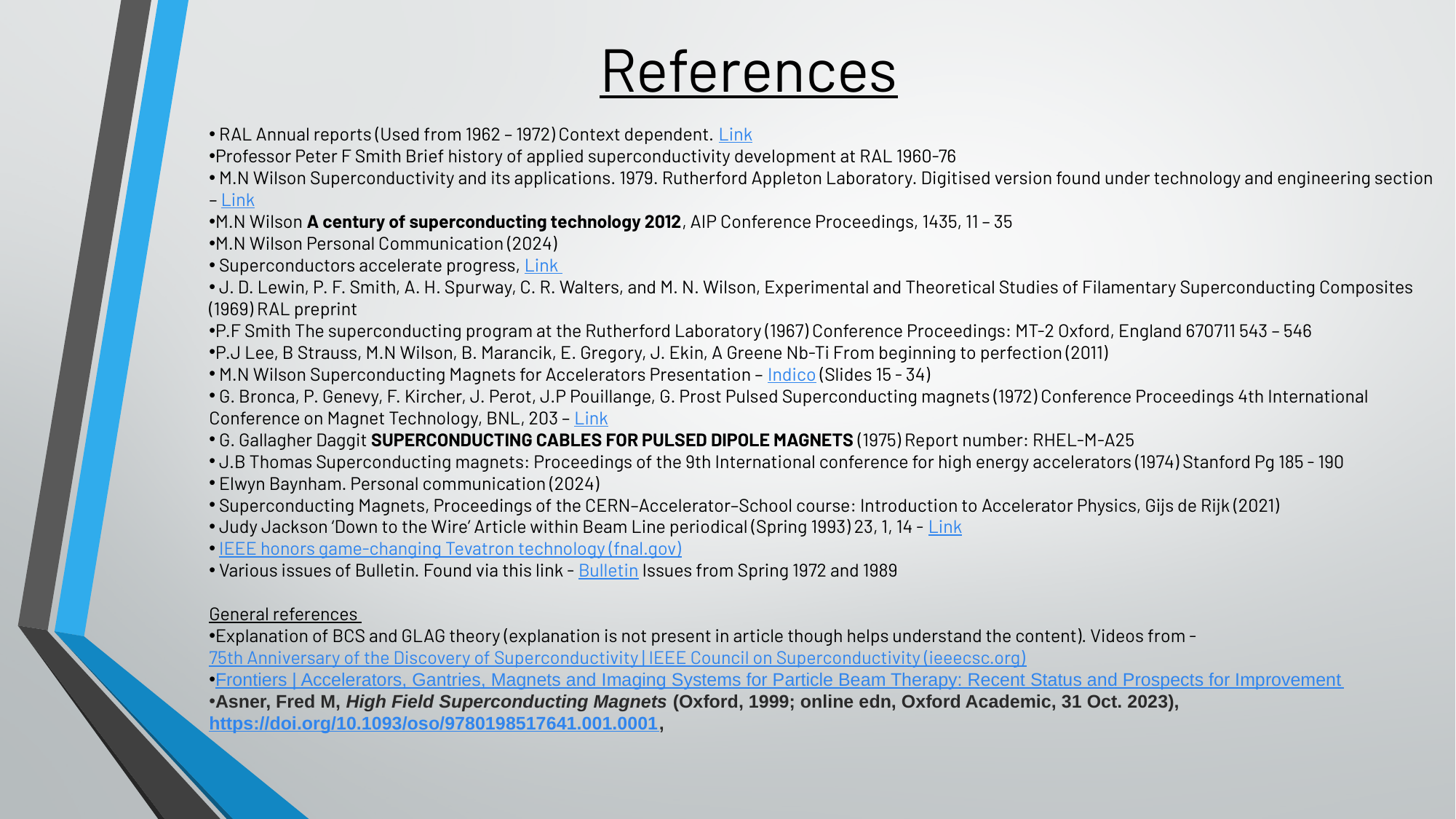

# References

 RAL Annual reports (Used from 1962 – 1972) Context dependent. Link
Professor Peter F Smith Brief history of applied superconductivity development at RAL 1960-76
 M.N Wilson Superconductivity and its applications. 1979. Rutherford Appleton Laboratory. Digitised version found under technology and engineering section – Link
M.N Wilson A century of superconducting technology 2012, AIP Conference Proceedings, 1435, 11 – 35
M.N Wilson Personal Communication (2024)
 Superconductors accelerate progress, Link
 J. D. Lewin, P. F. Smith, A. H. Spurway, C. R. Walters, and M. N. Wilson, Experimental and Theoretical Studies of Filamentary Superconducting Composites (1969) RAL preprint
P.F Smith The superconducting program at the Rutherford Laboratory (1967) Conference Proceedings: MT-2 Oxford, England 670711 543 – 546
P.J Lee, B Strauss, M.N Wilson, B. Marancik, E. Gregory, J. Ekin, A Greene Nb-Ti From beginning to perfection (2011)
 M.N Wilson Superconducting Magnets for Accelerators Presentation – Indico (Slides 15 - 34)
 G. Bronca, P. Genevy, F. Kircher, J. Perot, J.P Pouillange, G. Prost Pulsed Superconducting magnets (1972) Conference Proceedings 4th International Conference on Magnet Technology, BNL, 203 – Link
 G. Gallagher Daggit SUPERCONDUCTING CABLES FOR PULSED DIPOLE MAGNETS (1975) Report number: RHEL-M-A25
 J.B Thomas Superconducting magnets: Proceedings of the 9th International conference for high energy accelerators (1974) Stanford Pg 185 - 190
 Elwyn Baynham. Personal communication (2024)
 Superconducting Magnets, Proceedings of the CERN–Accelerator–School course: Introduction to Accelerator Physics, Gijs de Rijk (2021)
 Judy Jackson ‘Down to the Wire’ Article within Beam Line periodical (Spring 1993) 23, 1, 14 - Link
 IEEE honors game-changing Tevatron technology (fnal.gov)
 Various issues of Bulletin. Found via this link - Bulletin Issues from Spring 1972 and 1989

General references
Explanation of BCS and GLAG theory (explanation is not present in article though helps understand the content). Videos from - 75th Anniversary of the Discovery of Superconductivity | IEEE Council on Superconductivity (ieeecsc.org)
Frontiers | Accelerators, Gantries, Magnets and Imaging Systems for Particle Beam Therapy: Recent Status and Prospects for Improvement
Asner, Fred M, High Field Superconducting Magnets (Oxford, 1999; online edn, Oxford Academic, 31 Oct. 2023), https://doi.org/10.1093/oso/9780198517641.001.0001,